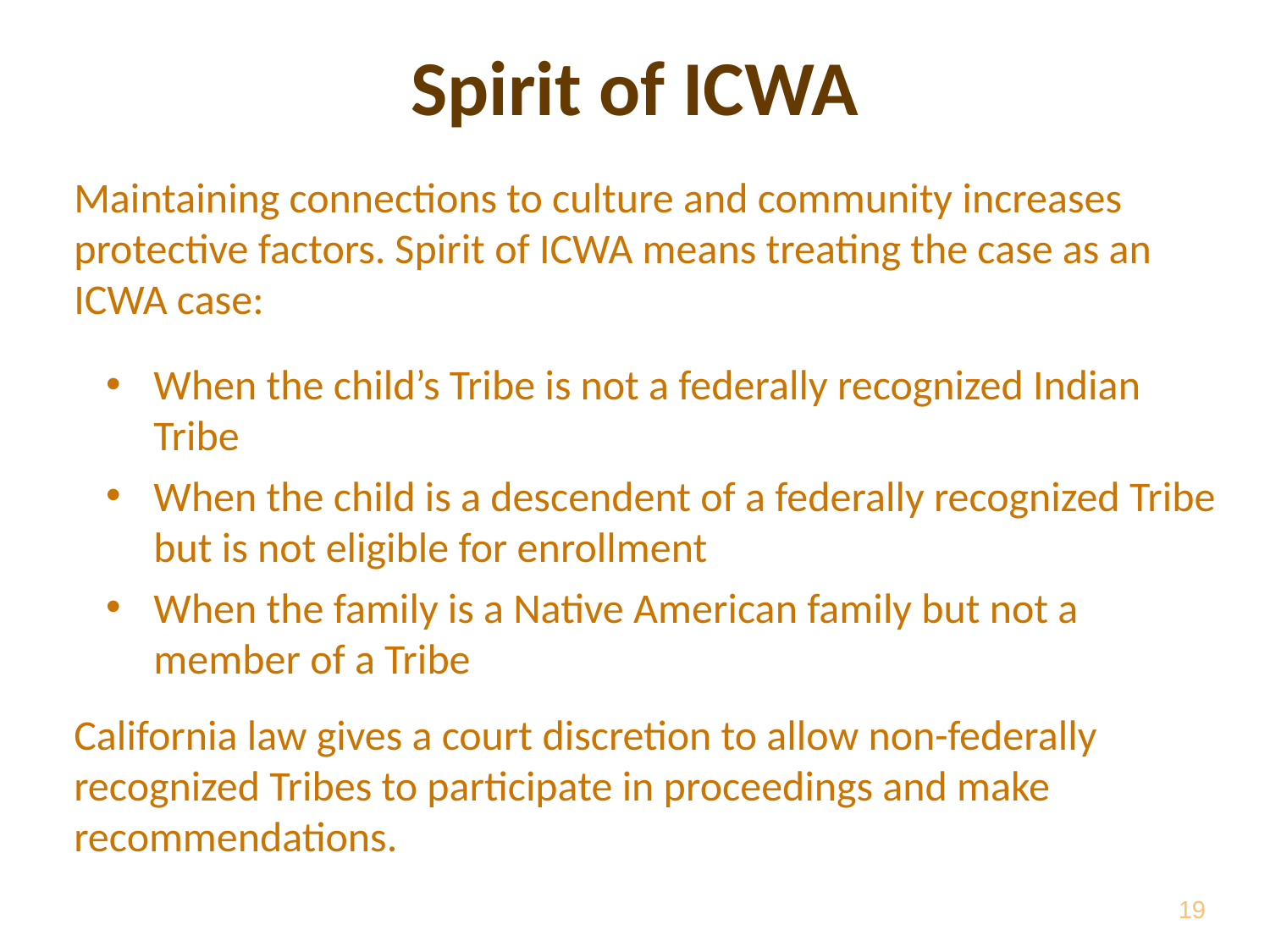

# Spirit of ICWA
Maintaining connections to culture and community increases protective factors. Spirit of ICWA means treating the case as an ICWA case:

When the child’s Tribe is not a federally recognized Indian Tribe
When the child is a descendent of a federally recognized Tribe but is not eligible for enrollment
When the family is a Native American family but not a member of a Tribe

California law gives a court discretion to allow non-federally recognized Tribes to participate in proceedings and make recommendations.
19